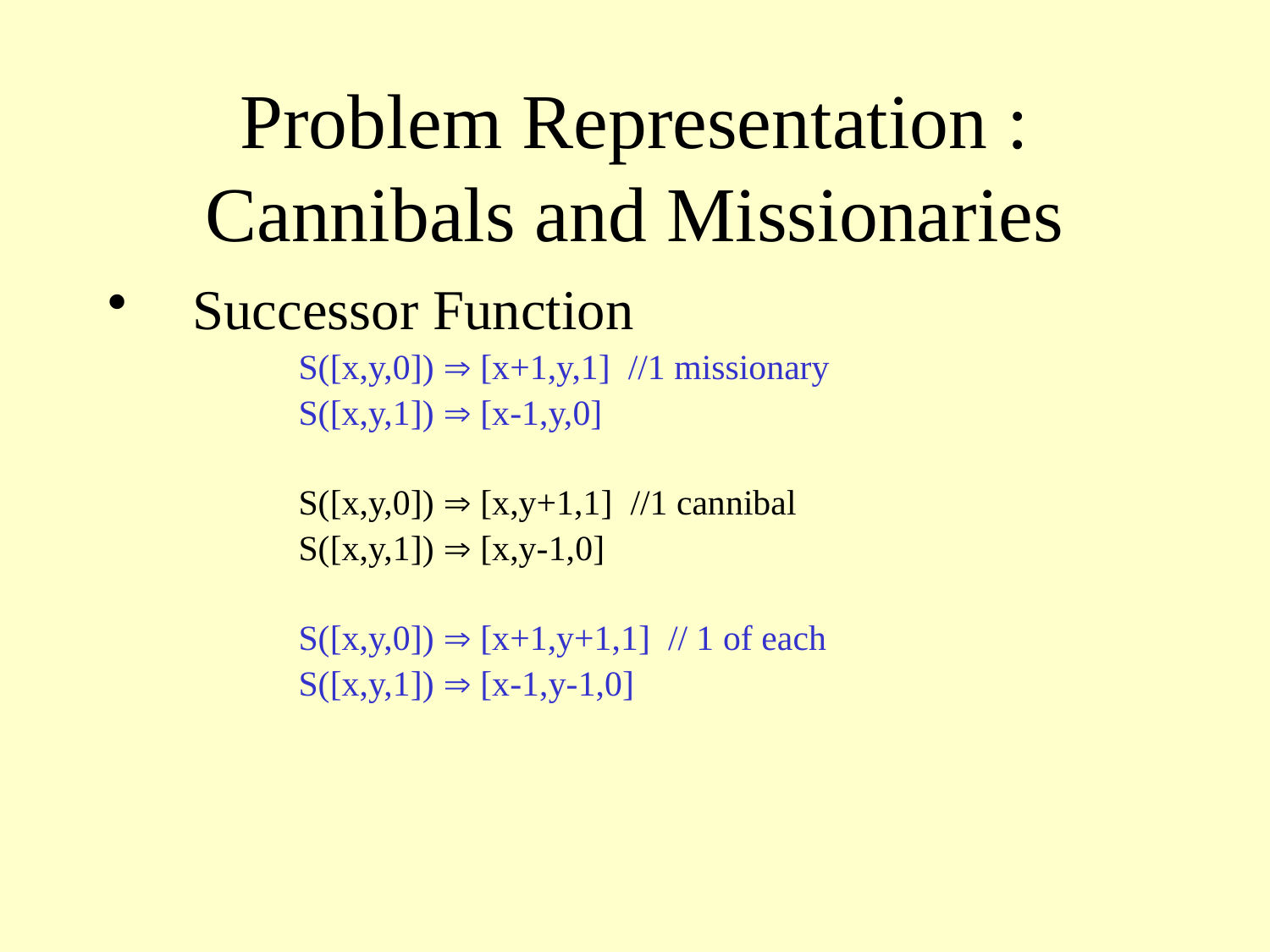

# Problem Representation : Cannibals and Missionaries
Successor Function
S([x,y,0]) ⇒ [x+1,y,1]  //1 missionary
S([x,y,1]) ⇒ [x-1,y,0]

S([x,y,0]) ⇒ [x,y+1,1]  //1 cannibal
S([x,y,1]) ⇒ [x,y-1,0]

S([x,y,0]) ⇒ [x+1,y+1,1]  // 1 of each
S([x,y,1]) ⇒ [x-1,y-1,0]